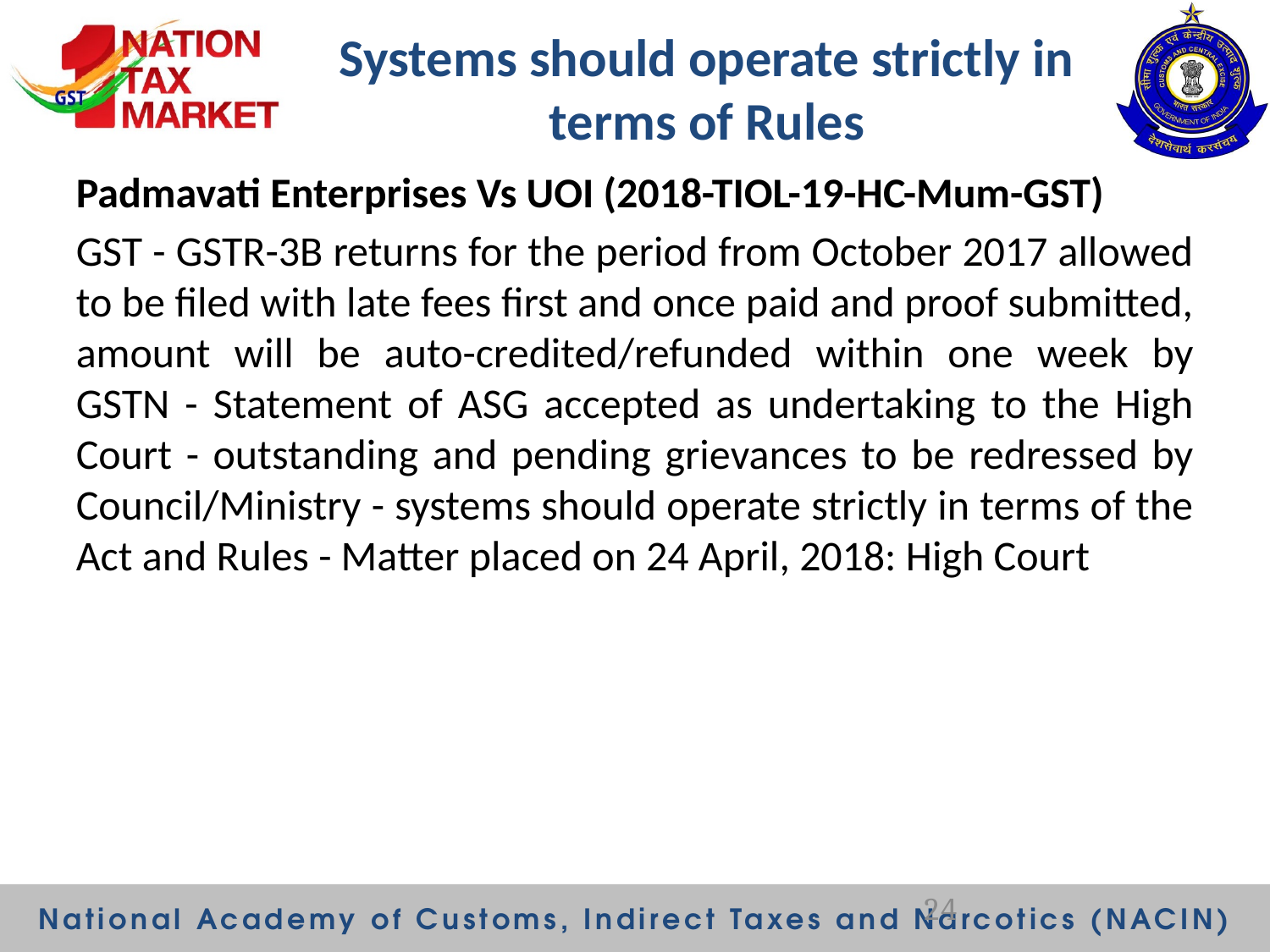

# Systems should operate strictly in terms of Rules
Padmavati Enterprises Vs UOI (2018-TIOL-19-HC-Mum-GST)
GST - GSTR-3B returns for the period from October 2017 allowed to be filed with late fees first and once paid and proof submitted, amount will be auto-credited/refunded within one week by GSTN - Statement of ASG accepted as undertaking to the High Court - outstanding and pending grievances to be redressed by Council/Ministry - systems should operate strictly in terms of the Act and Rules - Matter placed on 24 April, 2018: High Court
24
National Academy of Customs, Indirect Taxes and Narcotics (NACIN)